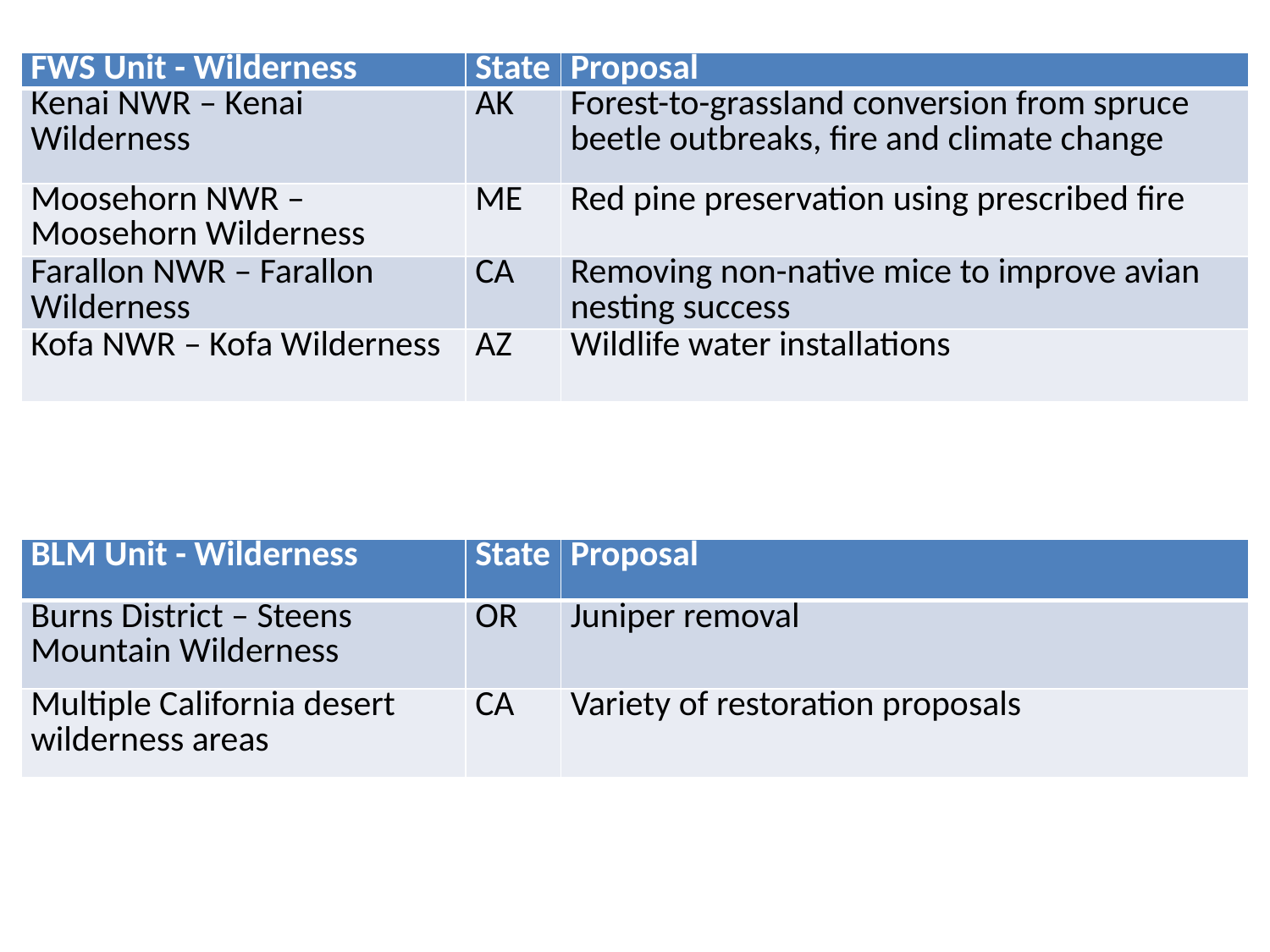

FWS and BLM Units Tables
| FWS Unit - Wilderness | State | Proposal |
| --- | --- | --- |
| Kenai NWR – Kenai Wilderness | AK | Forest-to-grassland conversion from spruce beetle outbreaks, fire and climate change |
| Moosehorn NWR – Moosehorn Wilderness | ME | Red pine preservation using prescribed fire |
| Farallon NWR – Farallon Wilderness | CA | Removing non-native mice to improve avian nesting success |
| Kofa NWR – Kofa Wilderness | AZ | Wildlife water installations |
| BLM Unit - Wilderness | State | Proposal |
| --- | --- | --- |
| Burns District – Steens Mountain Wilderness | OR | Juniper removal |
| Multiple California desert wilderness areas | CA | Variety of restoration proposals |